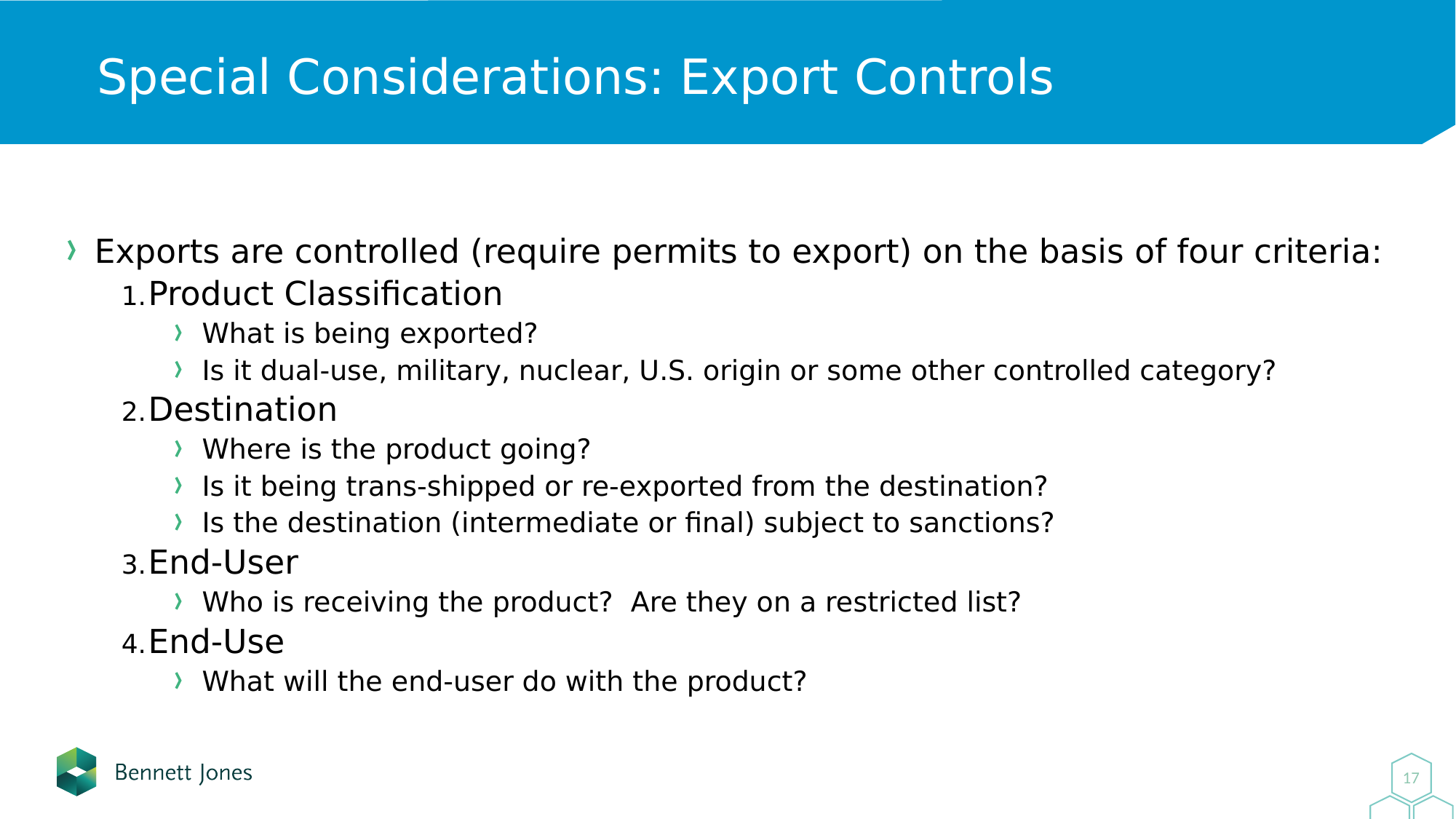

# Special Considerations: Export Controls
Exports are controlled (require permits to export) on the basis of four criteria:
Product Classification
What is being exported?
Is it dual-use, military, nuclear, U.S. origin or some other controlled category?
Destination
Where is the product going?
Is it being trans-shipped or re-exported from the destination?
Is the destination (intermediate or final) subject to sanctions?
End-User
Who is receiving the product?  Are they on a restricted list?
End-Use
What will the end-user do with the product?

17